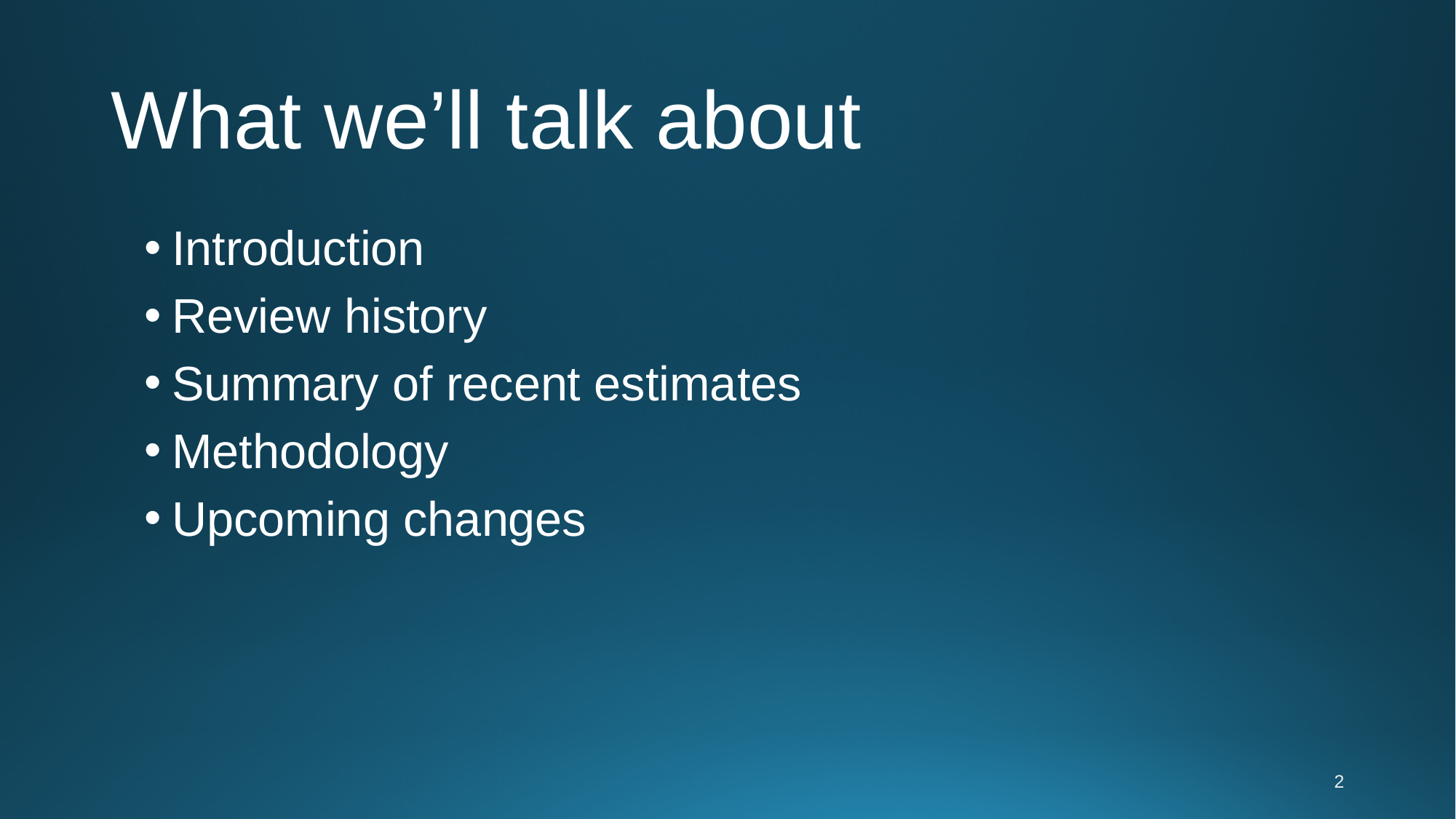

# What we’ll talk about
Introduction
Review history
Summary of recent estimates
Methodology
Upcoming changes
2